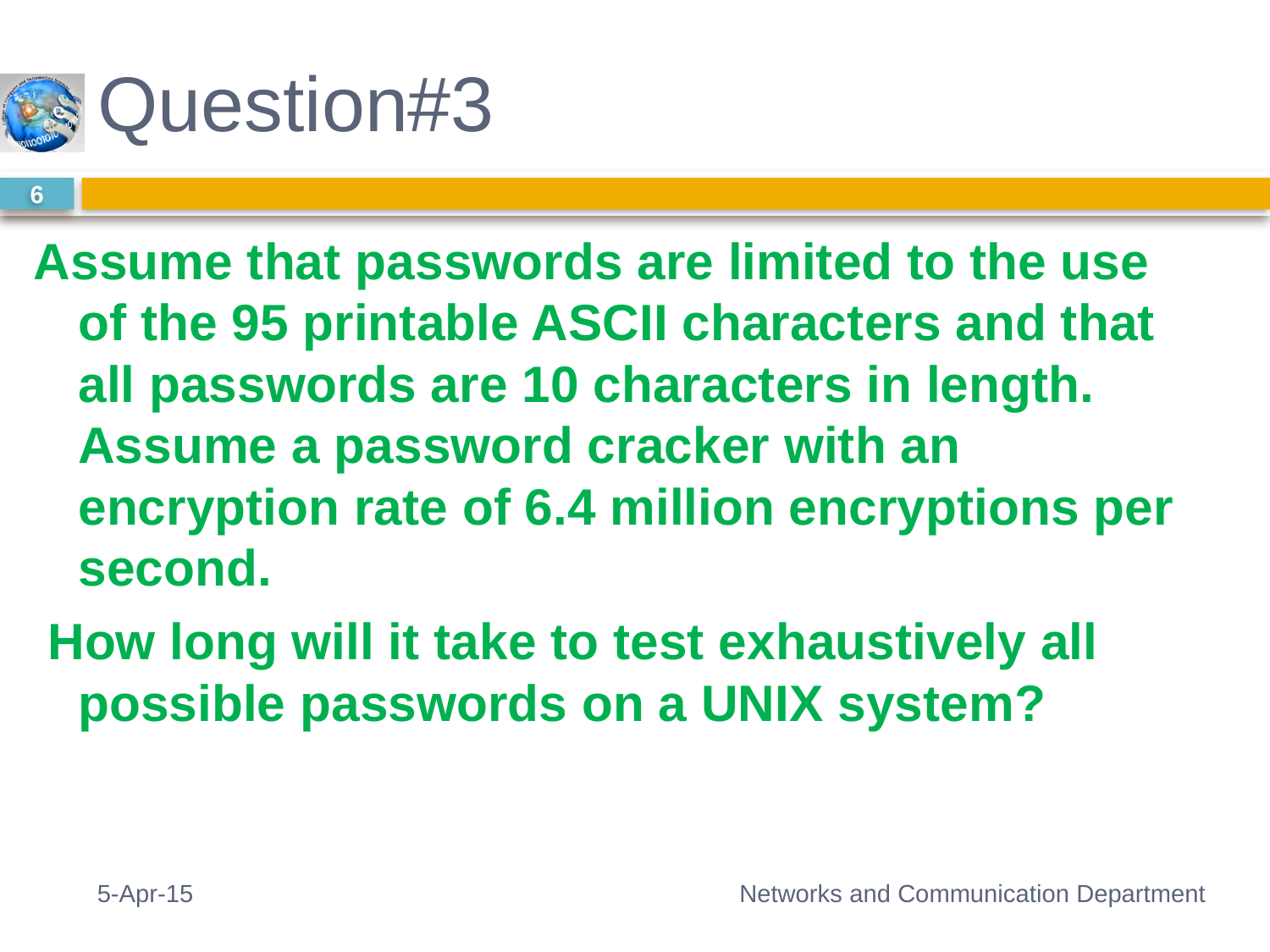

# Question#3
6
Assume that passwords are limited to the use of the 95 printable ASCII characters and that all passwords are 10 characters in length. Assume a password cracker with an encryption rate of 6.4 million encryptions per second.
 How long will it take to test exhaustively all possible passwords on a UNIX system?
5-Apr-15
Networks and Communication Department